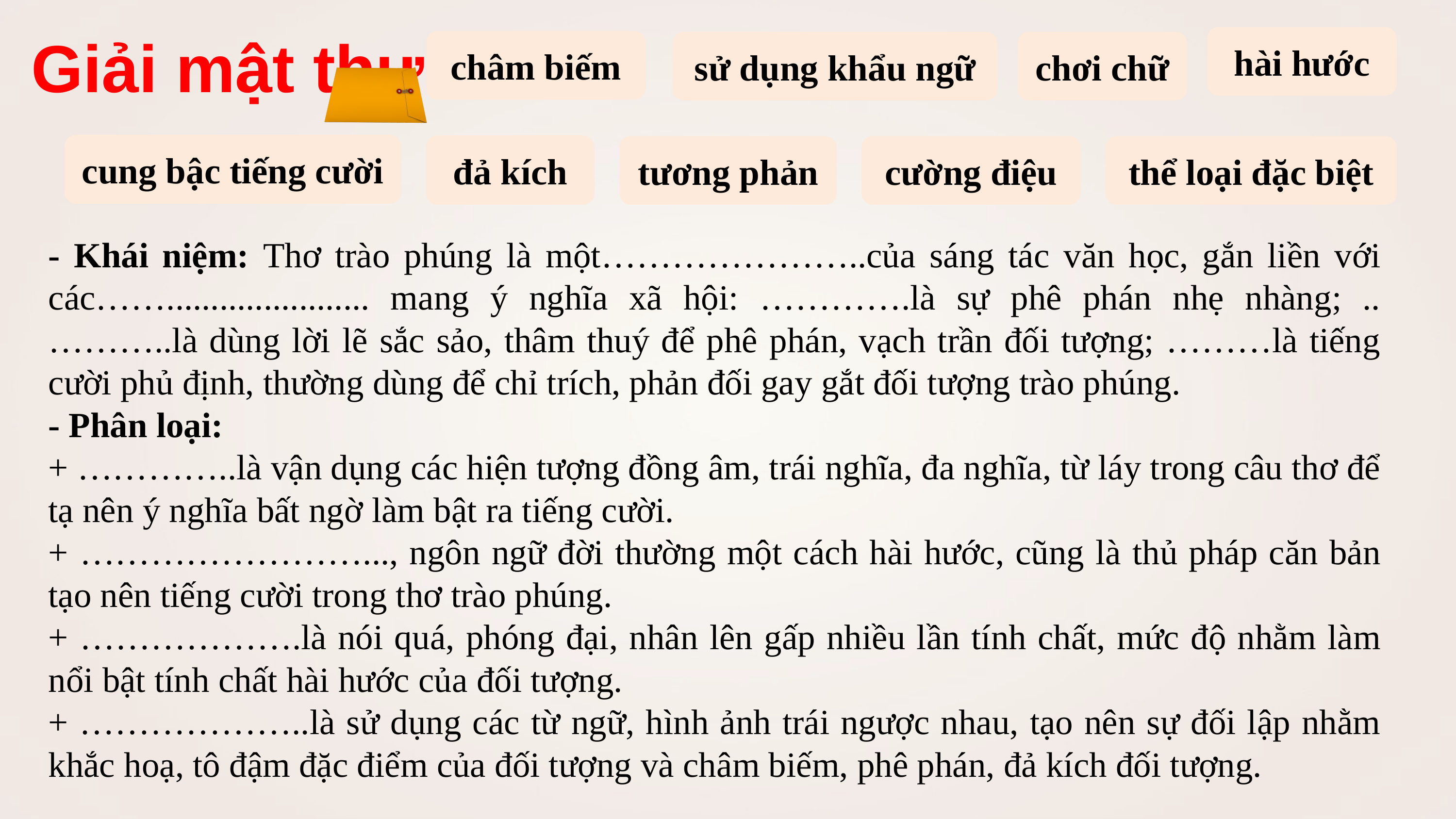

Giải mật thư
hài hước
châm biếm
sử dụng khẩu ngữ
chơi chữ

cung bậc tiếng cười
đả kích
tương phản
cường điệu
thể loại đặc biệt
- Khái niệm: Thơ trào phúng là một…………………..của sáng tác văn học, gắn liền với các……....................... mang ý nghĩa xã hội: ………….là sự phê phán nhẹ nhàng; ..………..là dùng lời lẽ sắc sảo, thâm thuý để phê phán, vạch trần đối tượng; ………là tiếng cười phủ định, thường dùng để chỉ trích, phản đối gay gắt đối tượng trào phúng.
- Phân loại:
+ …………..là vận dụng các hiện tượng đồng âm, trái nghĩa, đa nghĩa, từ láy trong câu thơ để tạ nên ý nghĩa bất ngờ làm bật ra tiếng cười.
+ ……………………..., ngôn ngữ đời thường một cách hài hước, cũng là thủ pháp căn bản tạo nên tiếng cười trong thơ trào phúng.
+ ……………….là nói quá, phóng đại, nhân lên gấp nhiều lần tính chất, mức độ nhằm làm nổi bật tính chất hài hước của đối tượng.
+ ………………..là sử dụng các từ ngữ, hình ảnh trái ngược nhau, tạo nên sự đối lập nhằm khắc hoạ, tô đậm đặc điểm của đối tượng và châm biếm, phê phán, đả kích đối tượng.